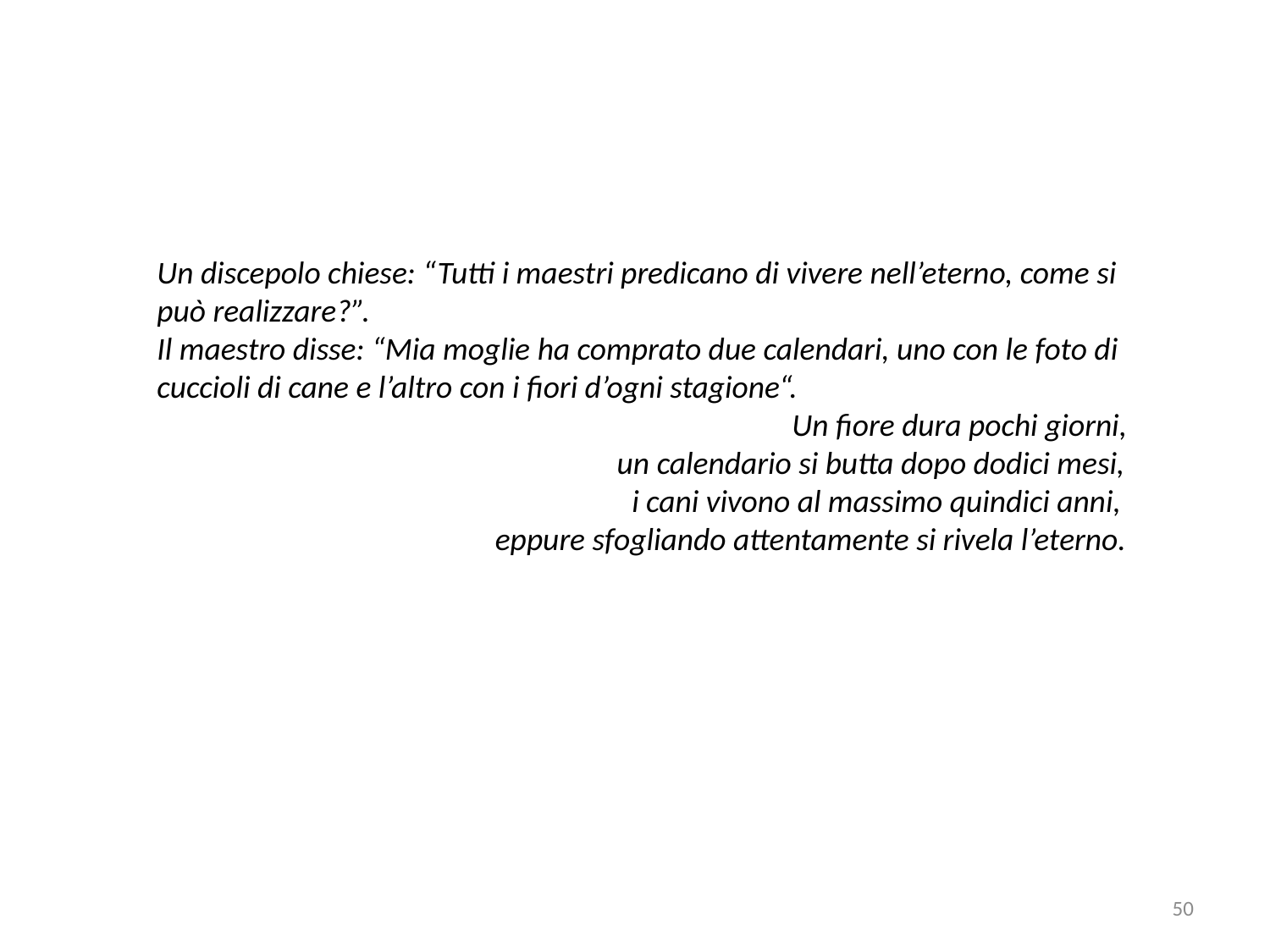

Un discepolo chiese: “Tutti i maestri predicano di vivere nell’eterno, come si può realizzare?”.
Il maestro disse: “Mia moglie ha comprato due calendari, uno con le foto di cuccioli di cane e l’altro con i fiori d’ogni stagione“.
					Un fiore dura pochi giorni,
			           un calendario si butta dopo dodici mesi,
                                                                  i cani vivono al massimo quindici anni,
                                               eppure sfogliando attentamente si rivela l’eterno.
50